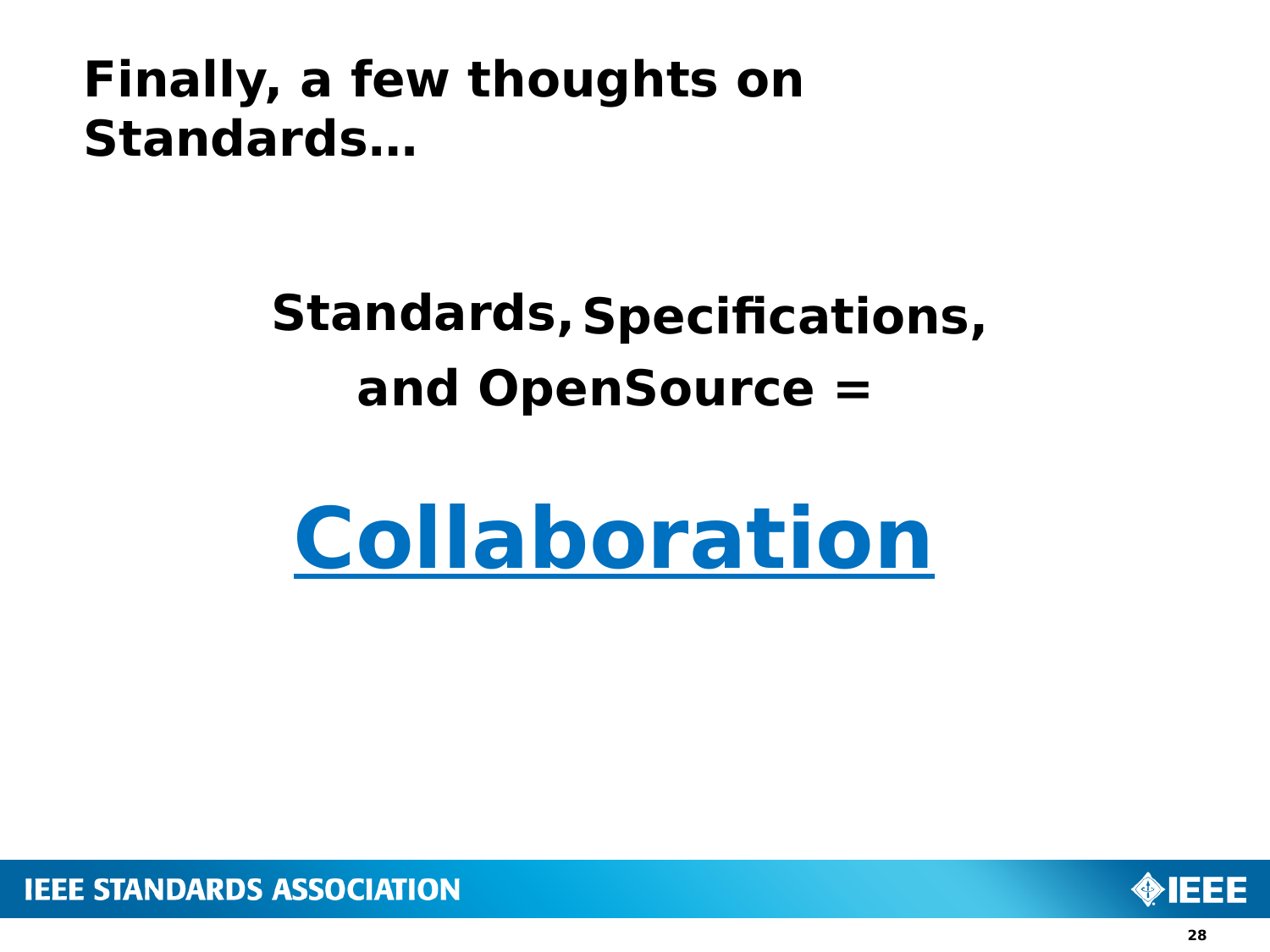

Finally, a few thoughts on Standards…
# Standards,
Specifications,
and OpenSource =
Collaboration
28